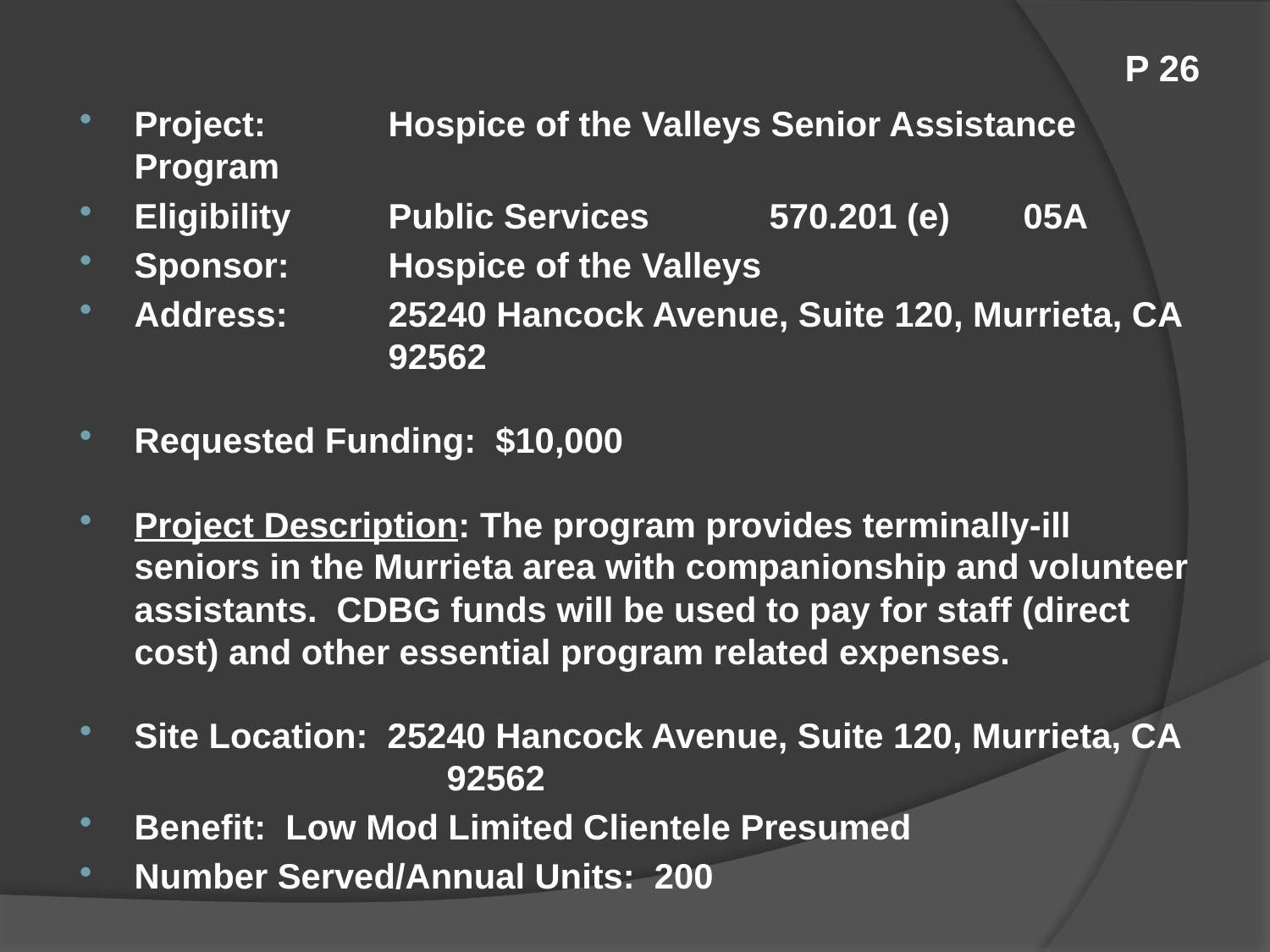

# P 26
Project:	Hospice of the Valleys Senior Assistance Program
Eligibility	Public Services	570.201 (e)	05A
Sponsor:	Hospice of the Valleys
Address:	25240 Hancock Avenue, Suite 120, Murrieta, CA  		92562

Requested Funding:  $10,000

Project Description: The program provides terminally-ill seniors in the Murrieta area with companionship and volunteer assistants.  CDBG funds will be used to pay for staff (direct cost) and other essential program related expenses.

Site Location:  25240 Hancock Avenue, Suite 120, Murrieta, CA 		      92562
Benefit:  Low Mod Limited Clientele Presumed
Number Served/Annual Units:  200